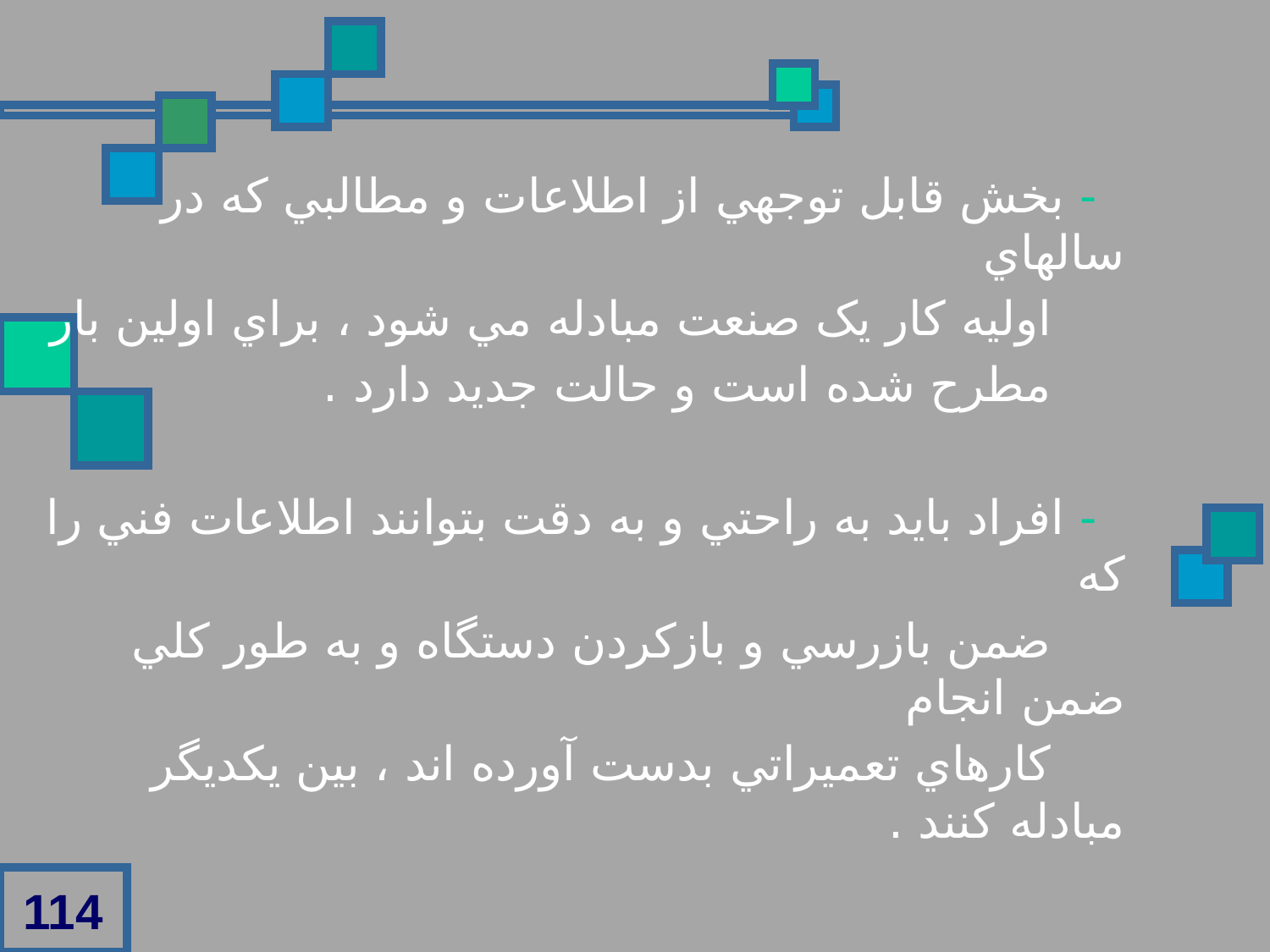

- بخش قابل توجهي از اطلاعات و مطالبي که در سالهاي
       اوليه کار يک صنعت مبادله مي شود ، براي اولين بار
       مطرح شده است و حالت جديد دارد .

    - افراد بايد به راحتي و به دقت بتوانند اطلاعات فني را که
       ضمن بازرسي و بازکردن دستگاه و به طور کلي ضمن انجام
       کارهاي تعميراتي بدست آورده اند ، بين يکديگر مبادله کنند .
114